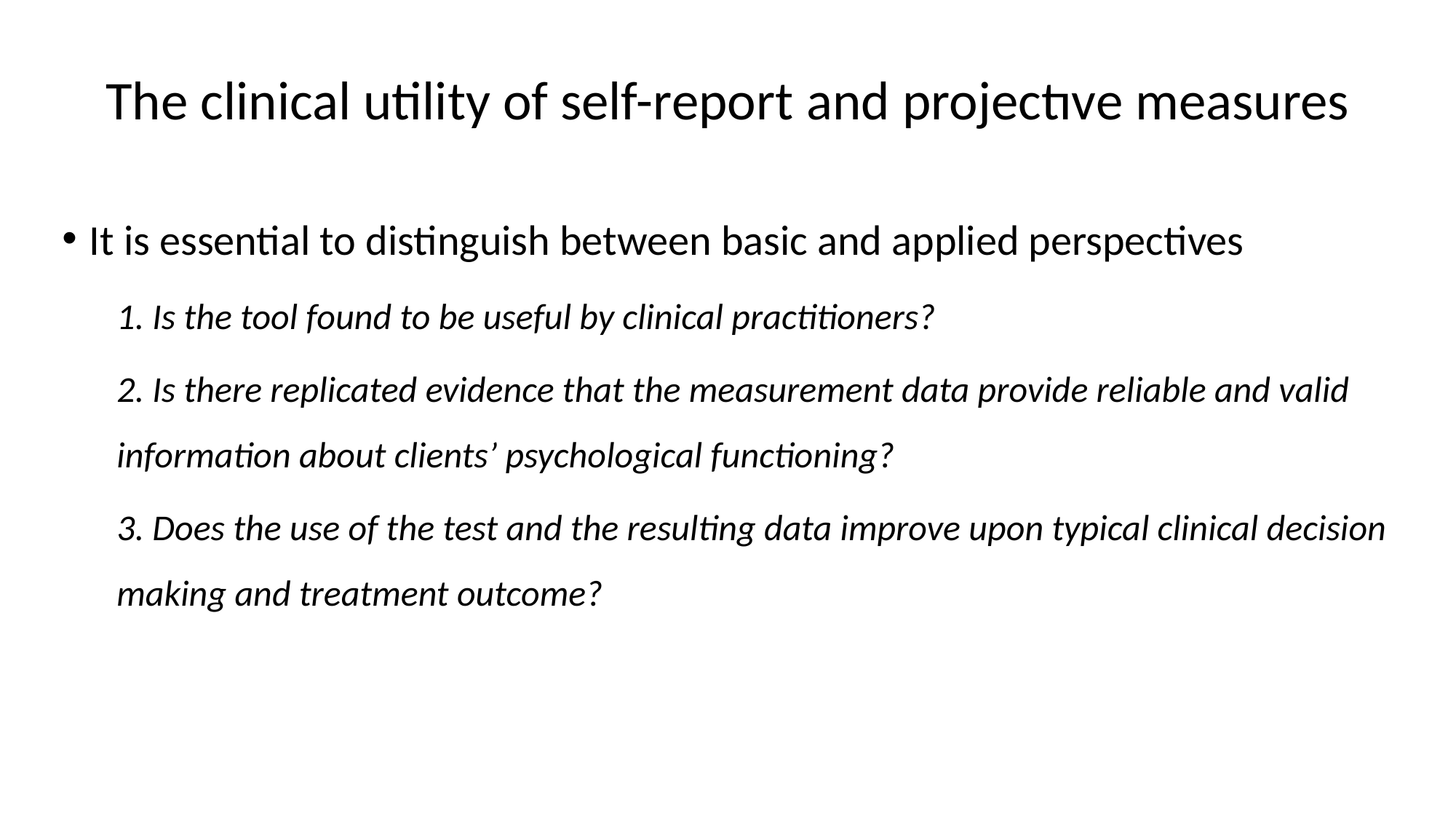

# The clinical utility of self-report and projectıve measures
It is essential to distinguish between basic and applied perspectives
1. Is the tool found to be useful by clinical practitioners?
2. Is there replicated evidence that the measurement data provide reliable and valid information about clients’ psychological functioning?
3. Does the use of the test and the resulting data improve upon typical clinical decision making and treatment outcome?